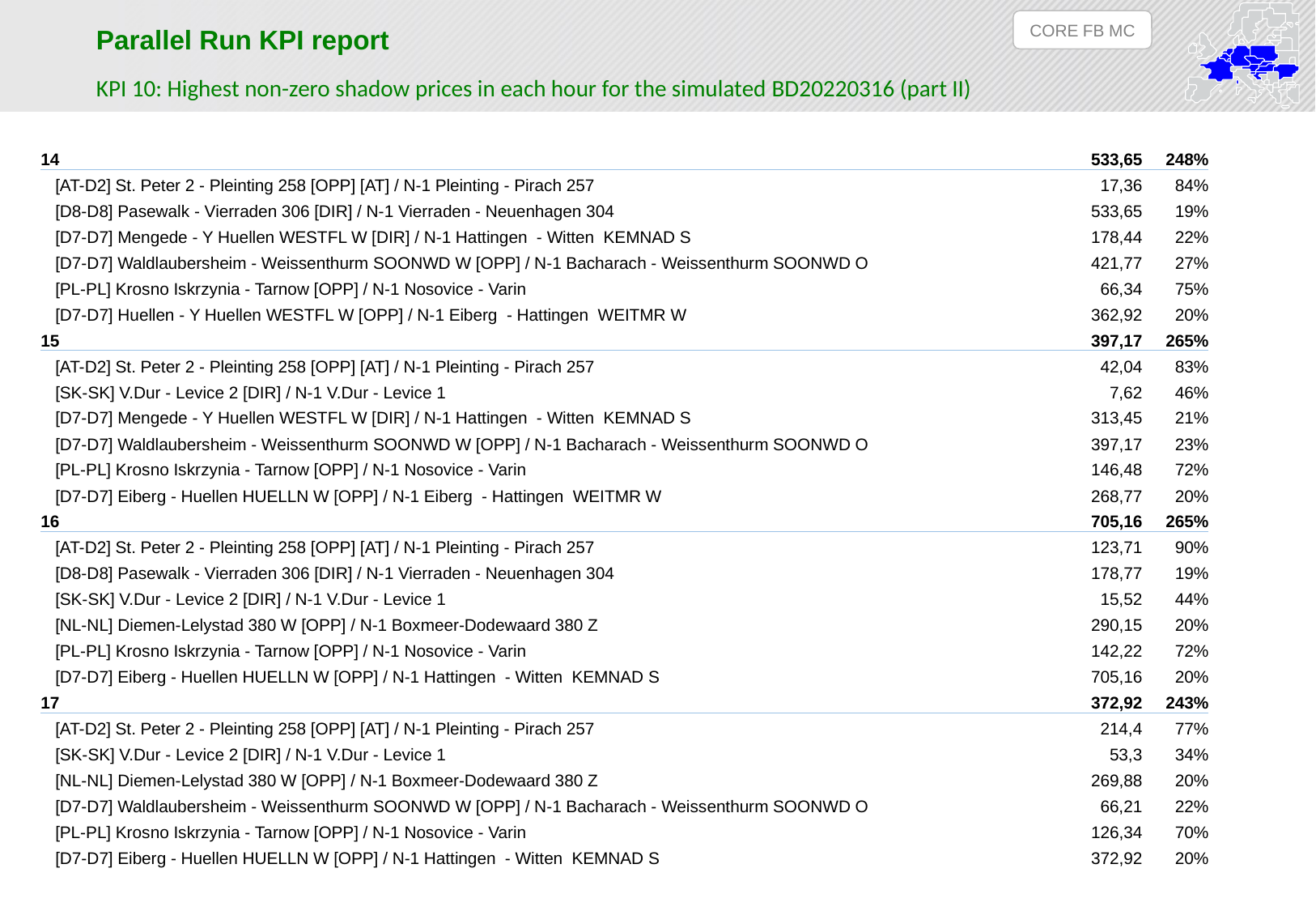

CORE FB MC
Parallel Run KPI report
KPI 10: Highest non-zero shadow prices in each hour for the simulated BD20220316 (part II)
| 14 | 533,65 | 248% |
| --- | --- | --- |
| [AT-D2] St. Peter 2 - Pleinting 258 [OPP] [AT] / N-1 Pleinting - Pirach 257 | 17,36 | 84% |
| [D8-D8] Pasewalk - Vierraden 306 [DIR] / N-1 Vierraden - Neuenhagen 304 | 533,65 | 19% |
| [D7-D7] Mengede - Y Huellen WESTFL W [DIR] / N-1 Hattingen - Witten KEMNAD S | 178,44 | 22% |
| [D7-D7] Waldlaubersheim - Weissenthurm SOONWD W [OPP] / N-1 Bacharach - Weissenthurm SOONWD O | 421,77 | 27% |
| [PL-PL] Krosno Iskrzynia - Tarnow [OPP] / N-1 Nosovice - Varin | 66,34 | 75% |
| [D7-D7] Huellen - Y Huellen WESTFL W [OPP] / N-1 Eiberg - Hattingen WEITMR W | 362,92 | 20% |
| 15 | 397,17 | 265% |
| [AT-D2] St. Peter 2 - Pleinting 258 [OPP] [AT] / N-1 Pleinting - Pirach 257 | 42,04 | 83% |
| [SK-SK] V.Dur - Levice 2 [DIR] / N-1 V.Dur - Levice 1 | 7,62 | 46% |
| [D7-D7] Mengede - Y Huellen WESTFL W [DIR] / N-1 Hattingen - Witten KEMNAD S | 313,45 | 21% |
| [D7-D7] Waldlaubersheim - Weissenthurm SOONWD W [OPP] / N-1 Bacharach - Weissenthurm SOONWD O | 397,17 | 23% |
| [PL-PL] Krosno Iskrzynia - Tarnow [OPP] / N-1 Nosovice - Varin | 146,48 | 72% |
| [D7-D7] Eiberg - Huellen HUELLN W [OPP] / N-1 Eiberg - Hattingen WEITMR W | 268,77 | 20% |
| 16 | 705,16 | 265% |
| [AT-D2] St. Peter 2 - Pleinting 258 [OPP] [AT] / N-1 Pleinting - Pirach 257 | 123,71 | 90% |
| [D8-D8] Pasewalk - Vierraden 306 [DIR] / N-1 Vierraden - Neuenhagen 304 | 178,77 | 19% |
| [SK-SK] V.Dur - Levice 2 [DIR] / N-1 V.Dur - Levice 1 | 15,52 | 44% |
| [NL-NL] Diemen-Lelystad 380 W [OPP] / N-1 Boxmeer-Dodewaard 380 Z | 290,15 | 20% |
| [PL-PL] Krosno Iskrzynia - Tarnow [OPP] / N-1 Nosovice - Varin | 142,22 | 72% |
| [D7-D7] Eiberg - Huellen HUELLN W [OPP] / N-1 Hattingen - Witten KEMNAD S | 705,16 | 20% |
| 17 | 372,92 | 243% |
| [AT-D2] St. Peter 2 - Pleinting 258 [OPP] [AT] / N-1 Pleinting - Pirach 257 | 214,4 | 77% |
| [SK-SK] V.Dur - Levice 2 [DIR] / N-1 V.Dur - Levice 1 | 53,3 | 34% |
| [NL-NL] Diemen-Lelystad 380 W [OPP] / N-1 Boxmeer-Dodewaard 380 Z | 269,88 | 20% |
| [D7-D7] Waldlaubersheim - Weissenthurm SOONWD W [OPP] / N-1 Bacharach - Weissenthurm SOONWD O | 66,21 | 22% |
| [PL-PL] Krosno Iskrzynia - Tarnow [OPP] / N-1 Nosovice - Varin | 126,34 | 70% |
| [D7-D7] Eiberg - Huellen HUELLN W [OPP] / N-1 Hattingen - Witten KEMNAD S | 372,92 | 20% |